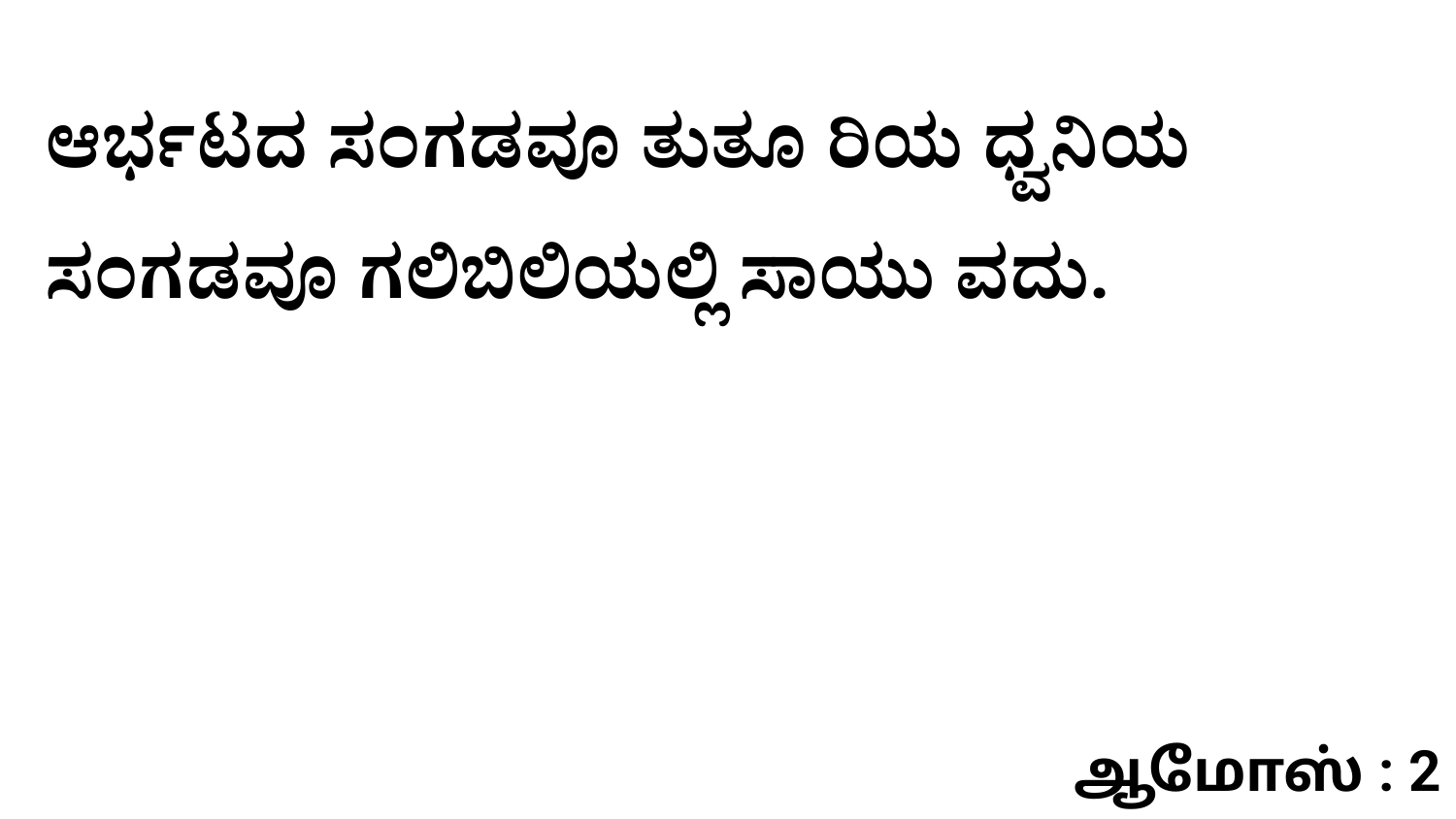

ಆರ್ಭಟದ ಸಂಗಡವೂ ತುತೂ ರಿಯ ಧ್ವನಿಯ ಸಂಗಡವೂ ಗಲಿಬಿಲಿಯಲ್ಲಿ ಸಾಯು ವದು.
ஆமோஸ் : 2